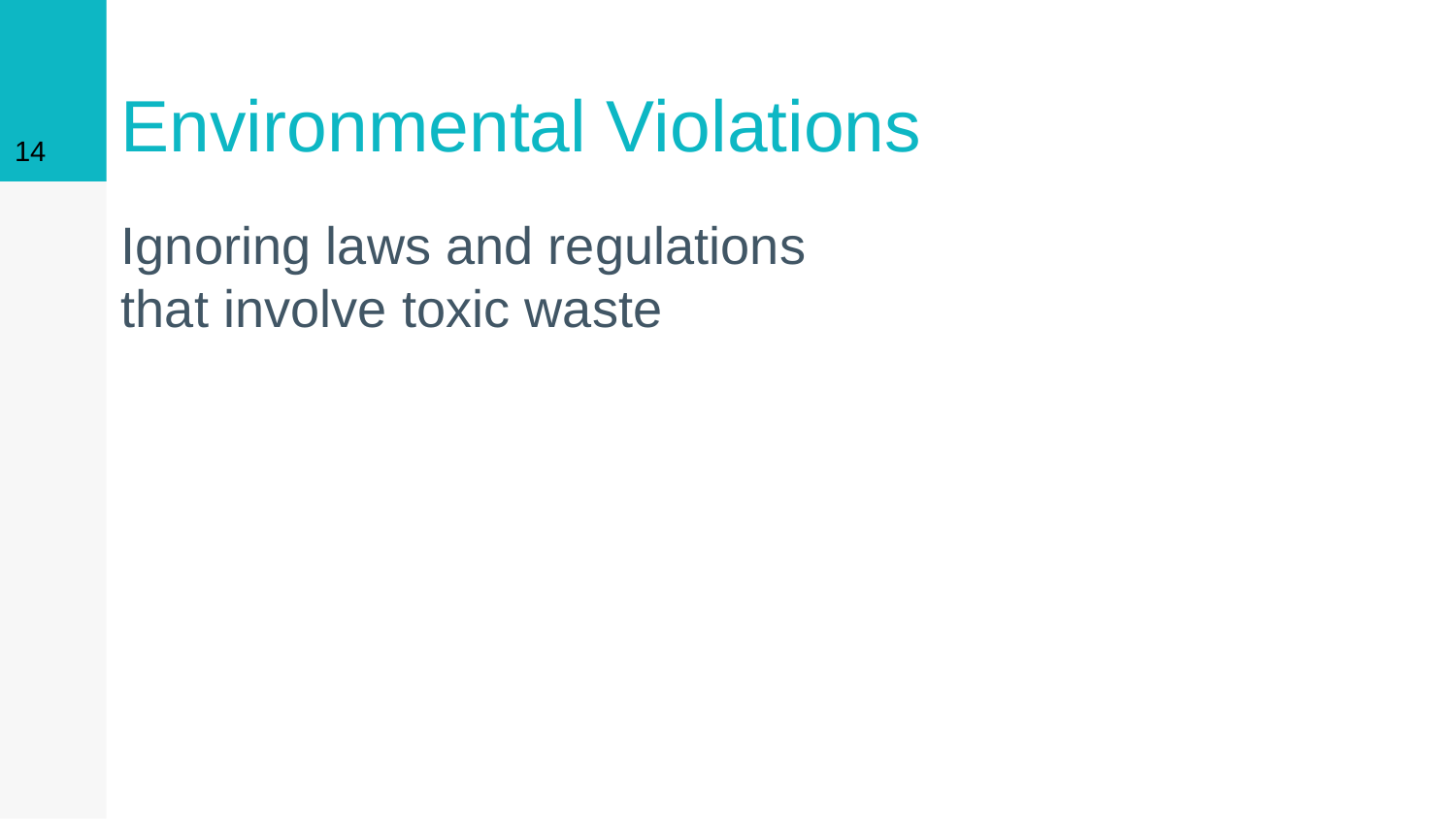

14
# Environmental Violations
Ignoring laws and regulations that involve toxic waste